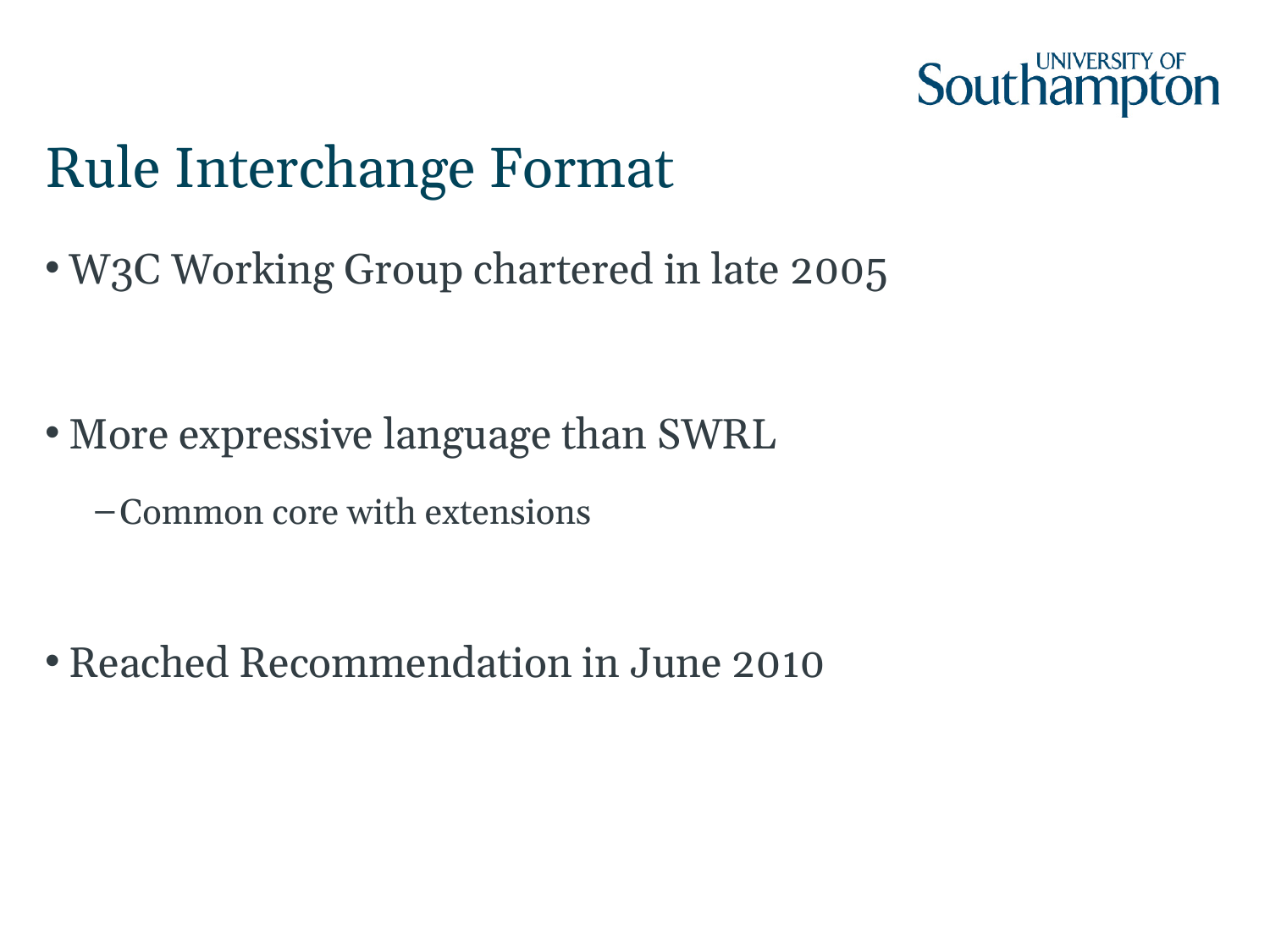

# Rule Interchange Format
W3C Working Group chartered in late 2005

More expressive language than SWRL
Common core with extensions

Reached Recommendation in June 2010